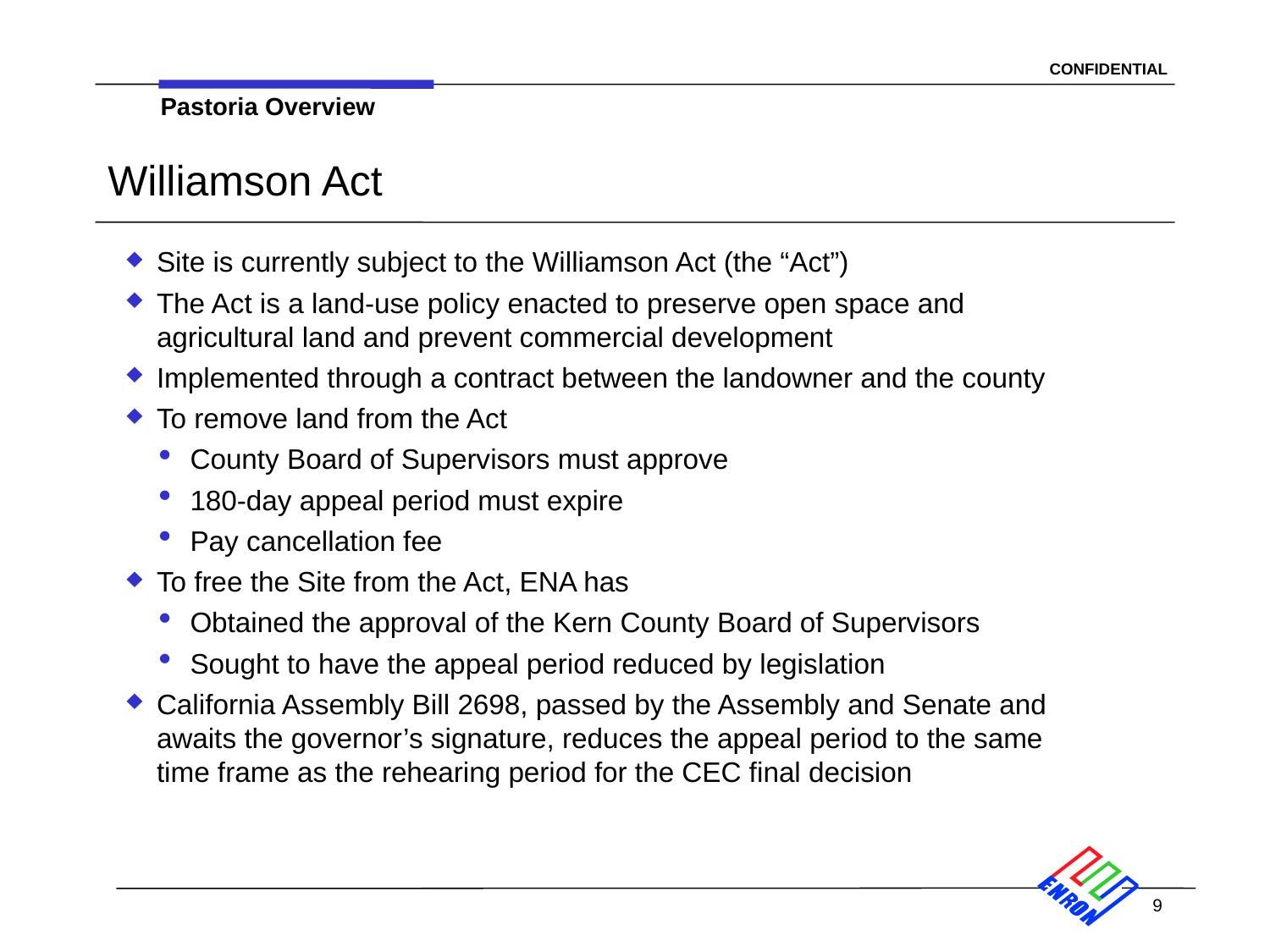

Pastoria Overview
# Williamson Act
Site is currently subject to the Williamson Act (the “Act”)
The Act is a land-use policy enacted to preserve open space and agricultural land and prevent commercial development
Implemented through a contract between the landowner and the county
To remove land from the Act
County Board of Supervisors must approve
180-day appeal period must expire
Pay cancellation fee
To free the Site from the Act, ENA has
Obtained the approval of the Kern County Board of Supervisors
Sought to have the appeal period reduced by legislation
California Assembly Bill 2698, passed by the Assembly and Senate and awaits the governor’s signature, reduces the appeal period to the same time frame as the rehearing period for the CEC final decision

9